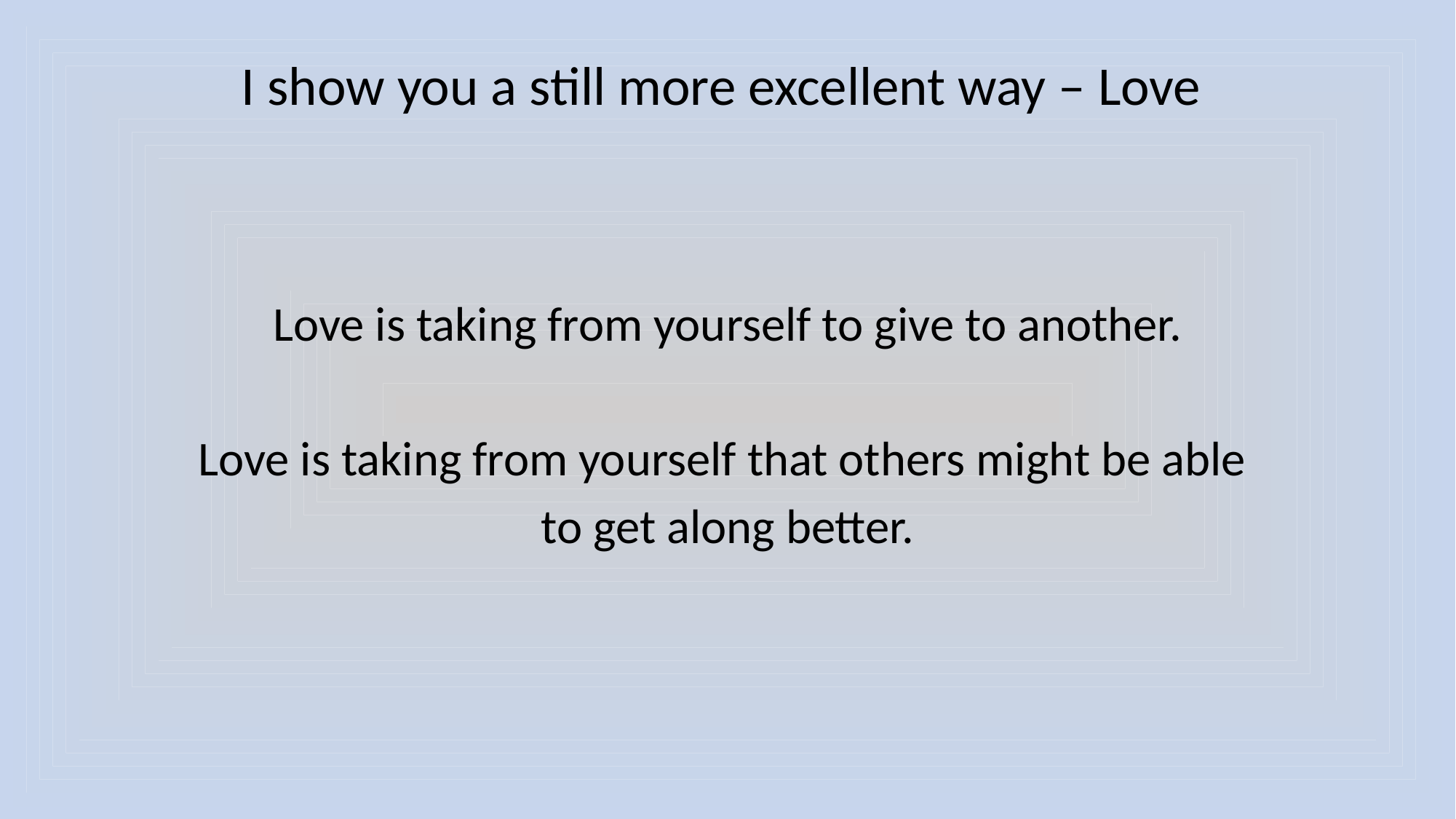

# I show you a still more excellent way – Love

Love is taking from yourself to give to another.

Love is taking from yourself that others might be able
to get along better.